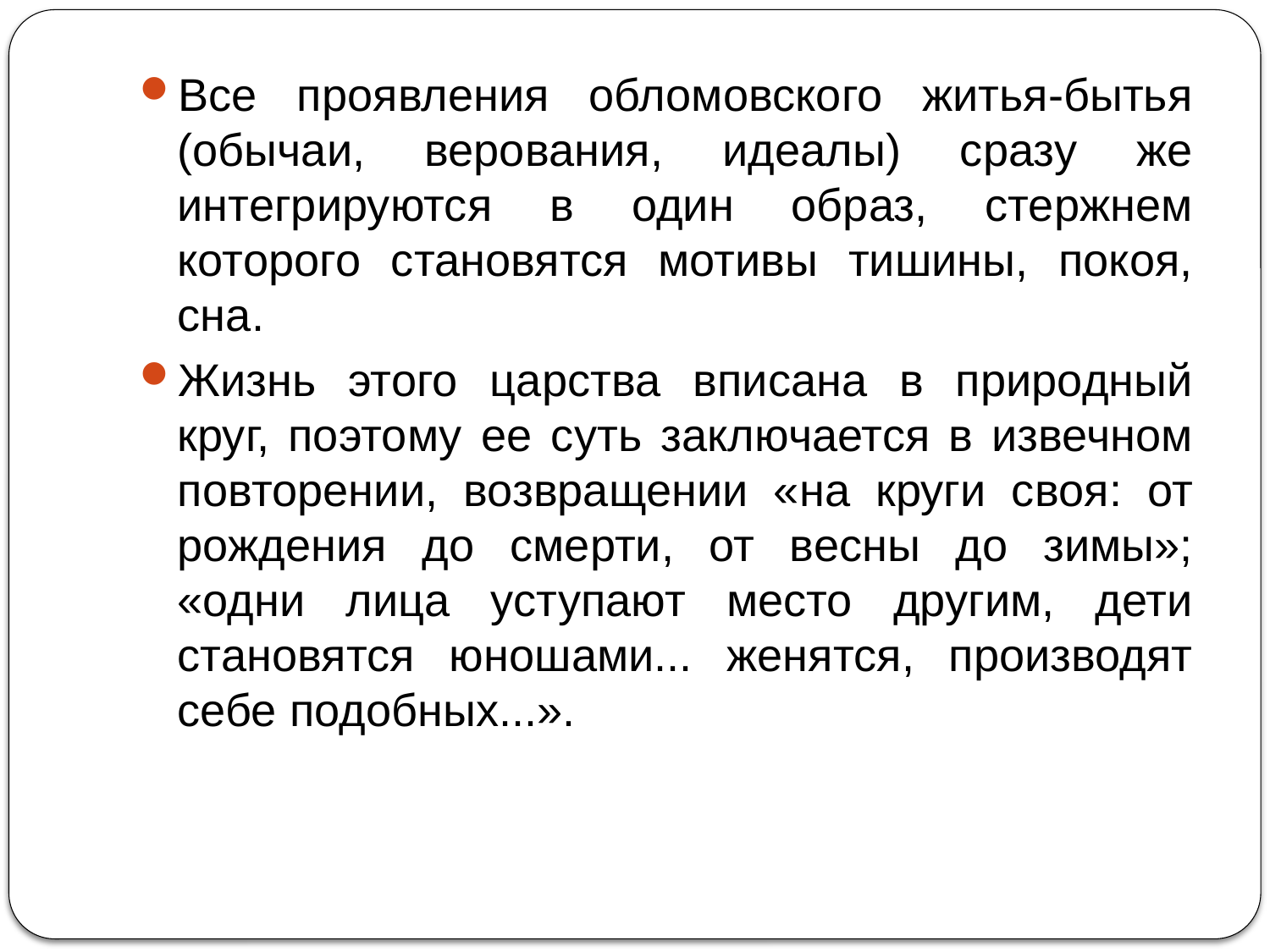

#
Все проявления обломовского житья-бытья (обычаи, верования, идеалы) сразу же интегрируются в один образ, стержнем которого становятся мотивы тишины, покоя, сна.
Жизнь этого царства вписана в природный круг, поэтому ее суть заключается в извечном повторении, возвращении «на круги своя: от рождения до смерти, от весны до зимы»; «одни лица уступают место другим, дети становятся юношами... женятся, производят себе подобных...».